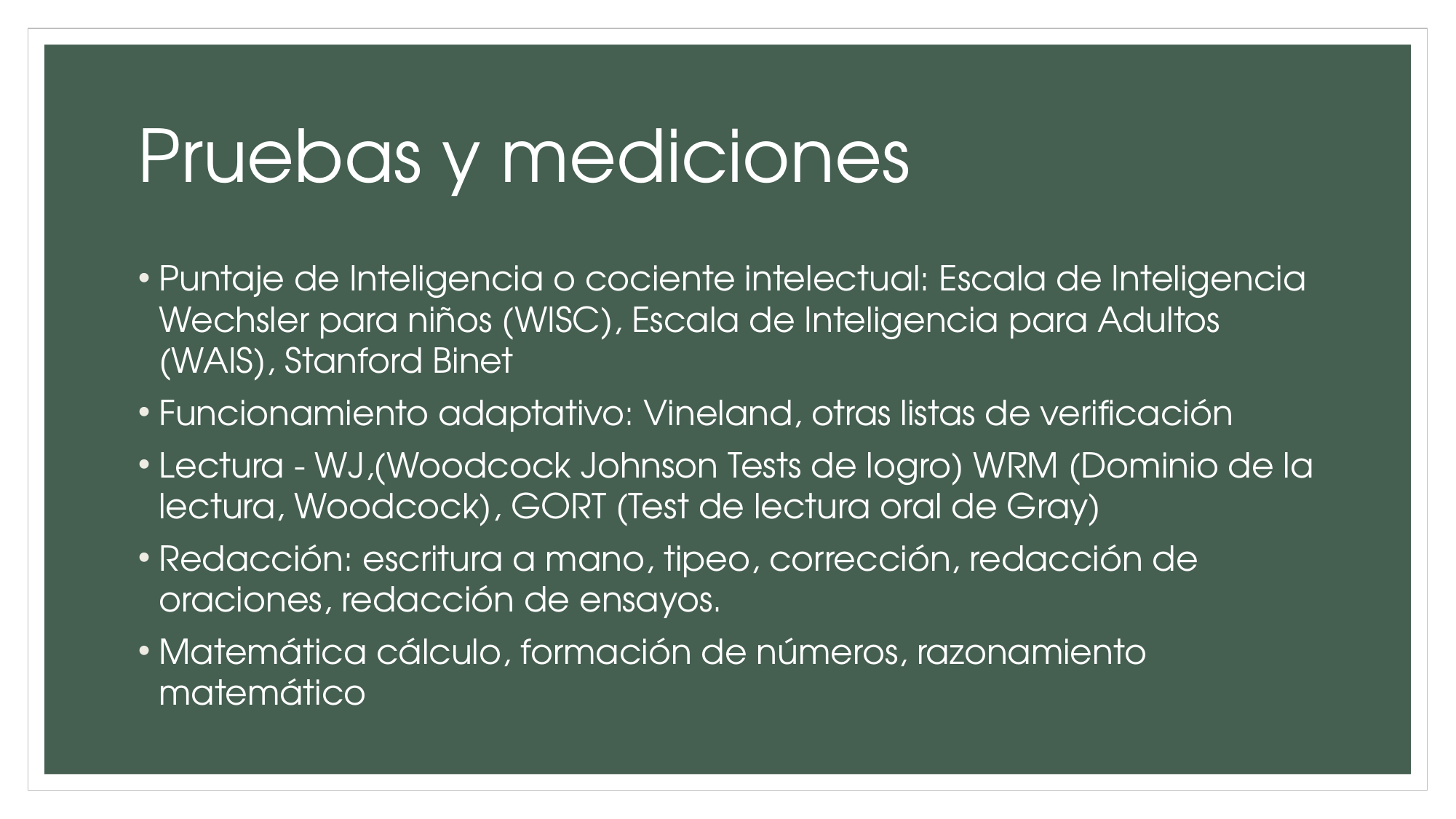

# Pruebas y mediciones
Puntaje de Inteligencia o cociente intelectual: Escala de Inteligencia Wechsler para niños (WISC), Escala de Inteligencia para Adultos (WAIS), Stanford Binet
Funcionamiento adaptativo: Vineland, otras listas de verificación
Lectura - WJ,(Woodcock Johnson Tests de logro) WRM (Dominio de la lectura, Woodcock), GORT (Test de lectura oral de Gray)
Redacción: escritura a mano, tipeo, corrección, redacción de oraciones, redacción de ensayos.
Matemática cálculo, formación de números, razonamiento matemático